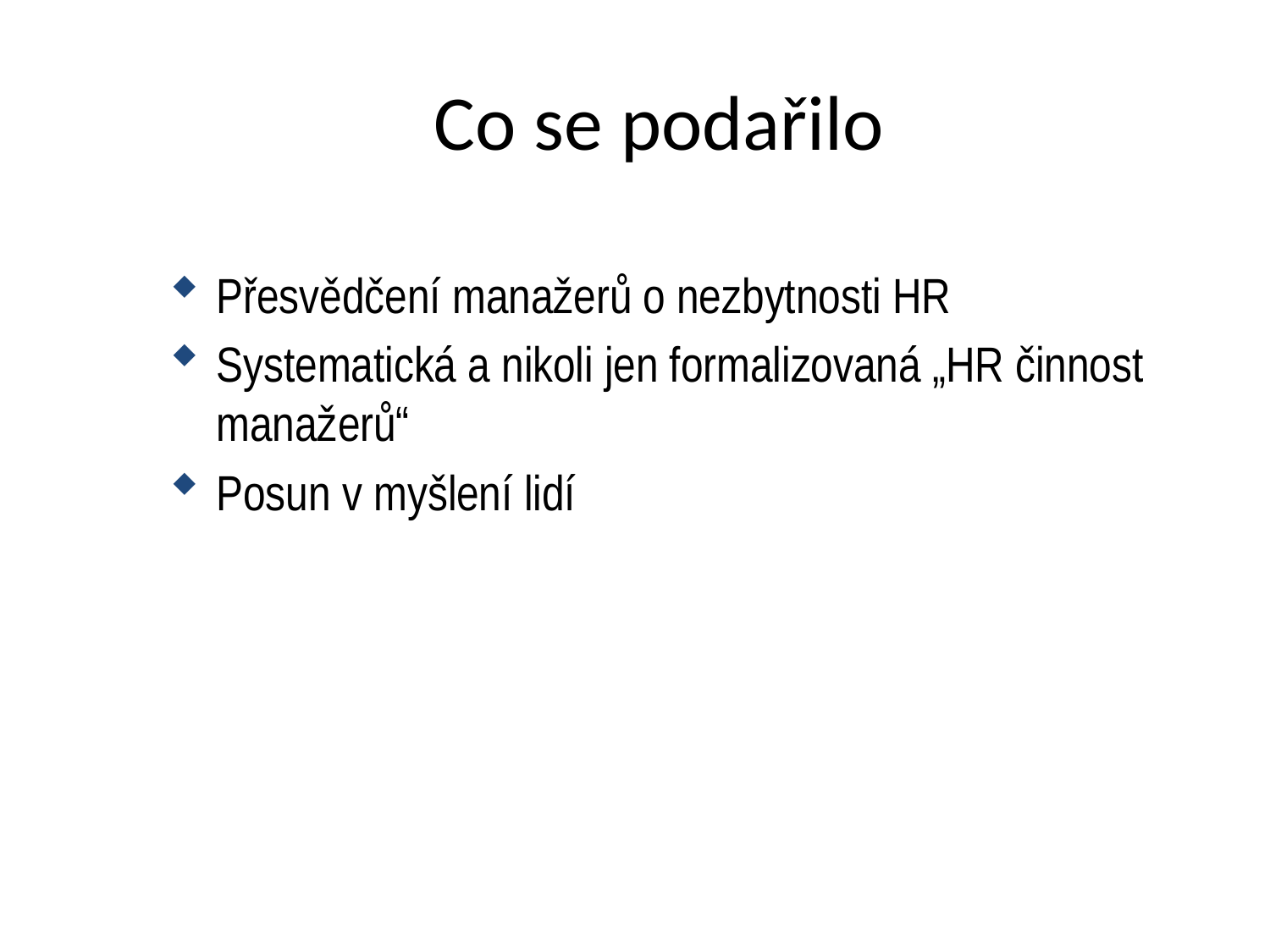

# Co se podařilo
Přesvědčení manažerů o nezbytnosti HR
Systematická a nikoli jen formalizovaná „HR činnost manažerů“
Posun v myšlení lidí